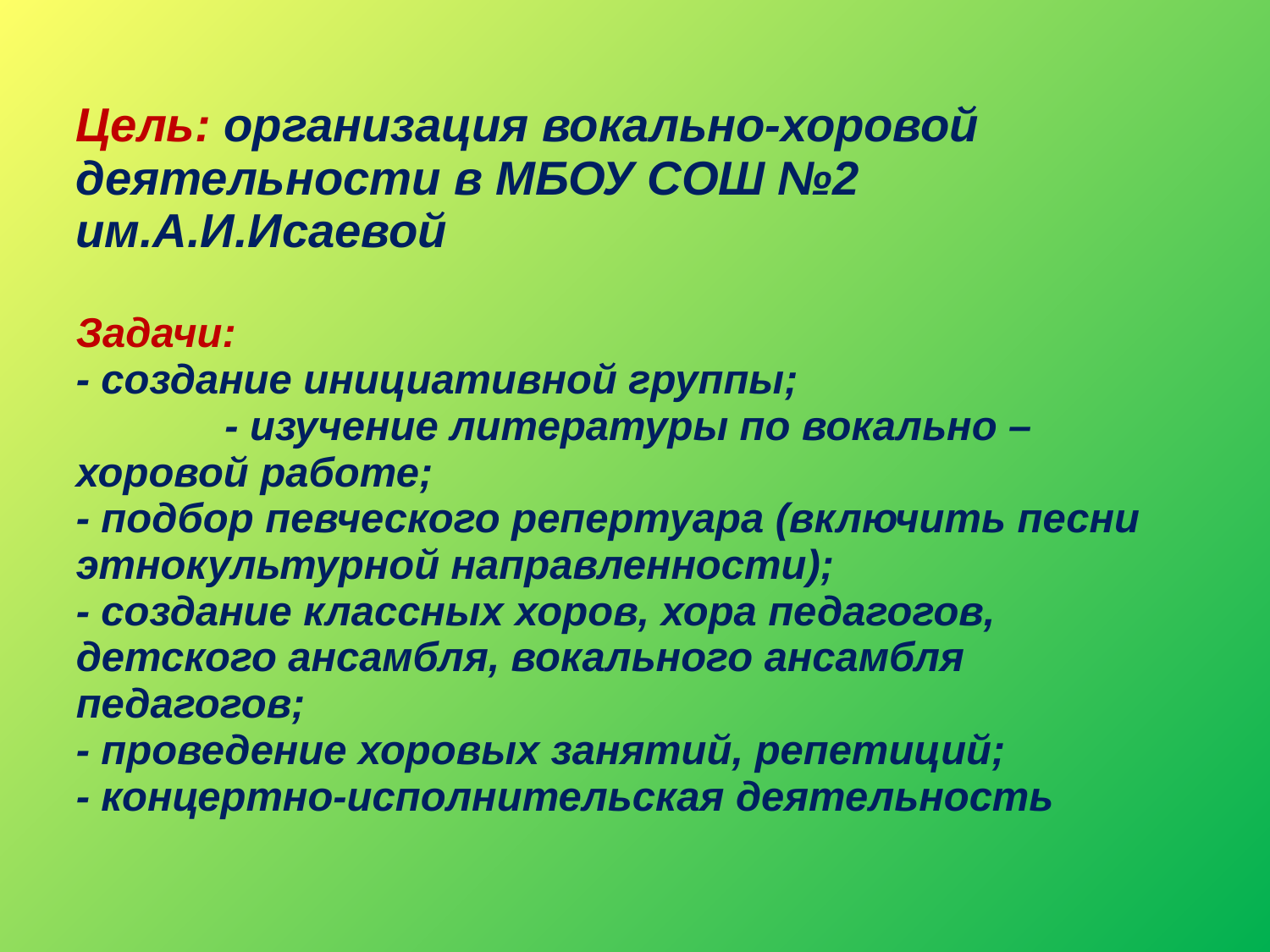

# Цель: организация вокально-хоровой деятельности в МБОУ СОШ №2 им.А.И.Исаевой Задачи: - создание инициативной группы;                                                - изучение литературы по вокально –хоровой работе; - подбор певческого репертуара (включить песни этнокультурной направленности); - создание классных хоров, хора педагогов, детского ансамбля, вокального ансамбля педагогов; - проведение хоровых занятий, репетиций; - концертно-исполнительская деятельность